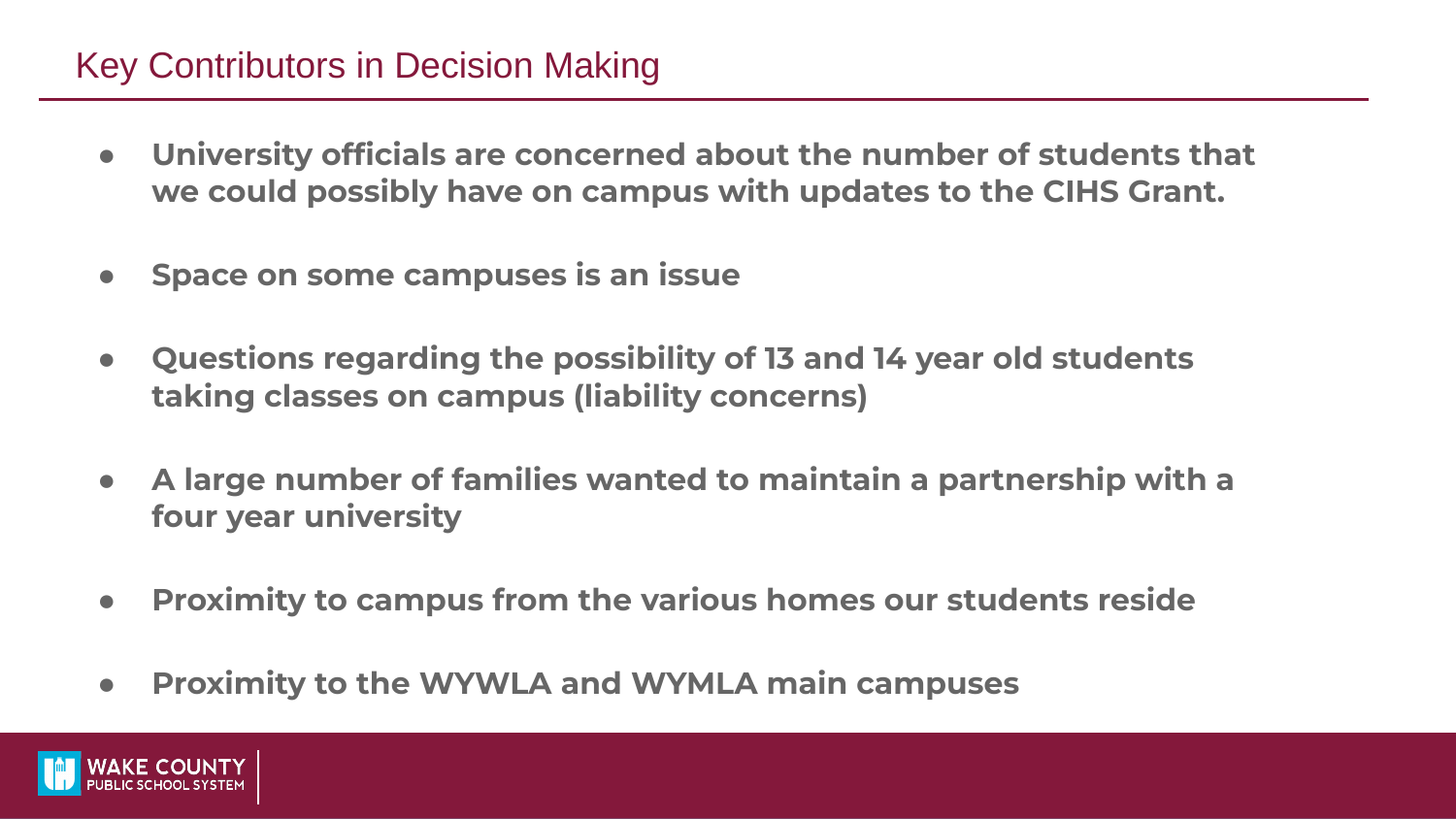

# Key Contributors in Decision Making
University officials are concerned about the number of students that we could possibly have on campus with updates to the CIHS Grant.

Space on some campuses is an issue

Questions regarding the possibility of 13 and 14 year old students taking classes on campus (liability concerns)

A large number of families wanted to maintain a partnership with a four year university

Proximity to campus from the various homes our students reside

Proximity to the WYWLA and WYMLA main campuses